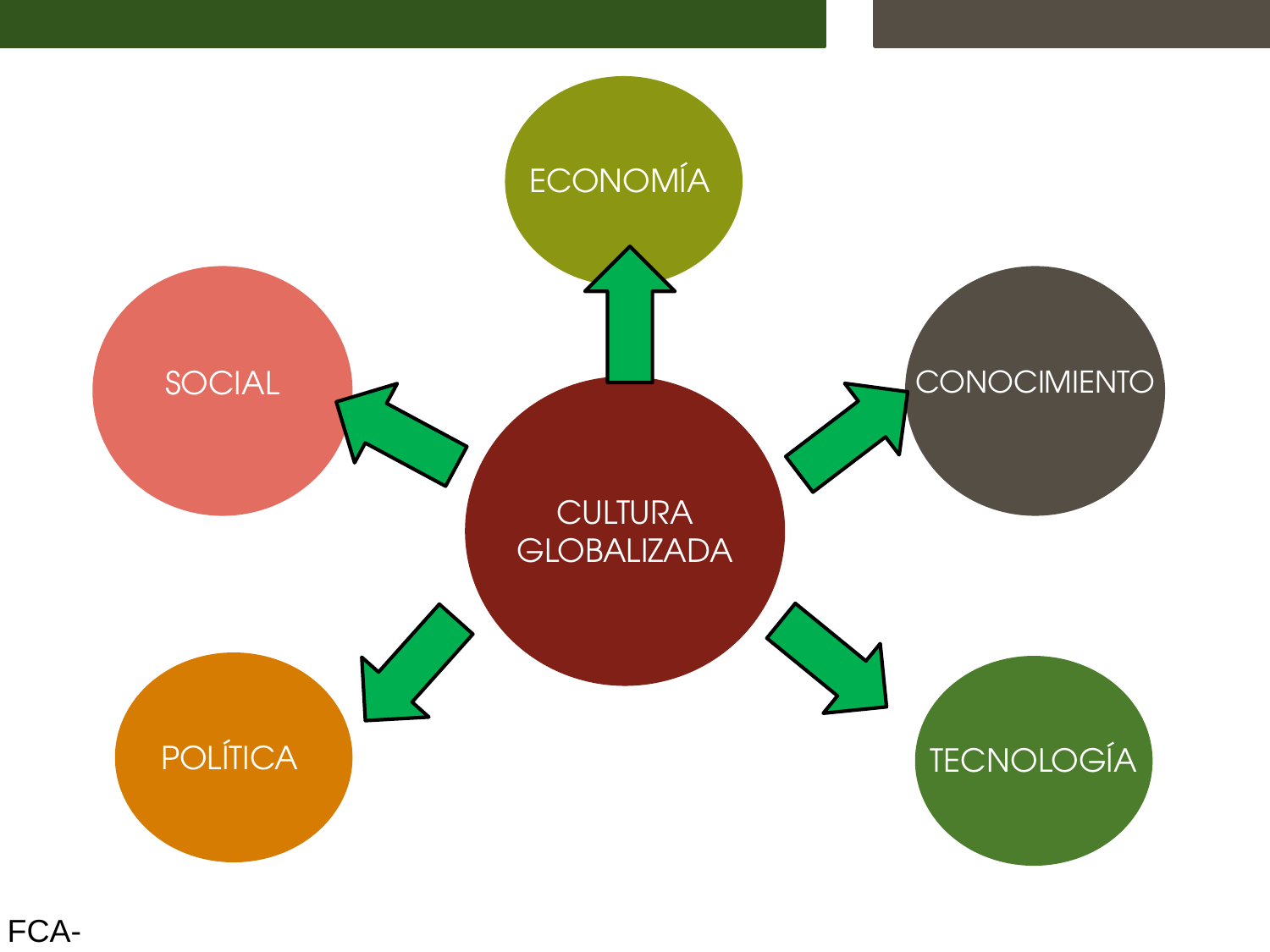

ECONOMÍA

SOCIEDAD
SOCIAL
CONOCIMIENTO

CULTURA GLOBALIZADA
CULTURA
GLOBALIZADA

POLÍTICA
TECNOLOGÍA
FCA-FCHB2014